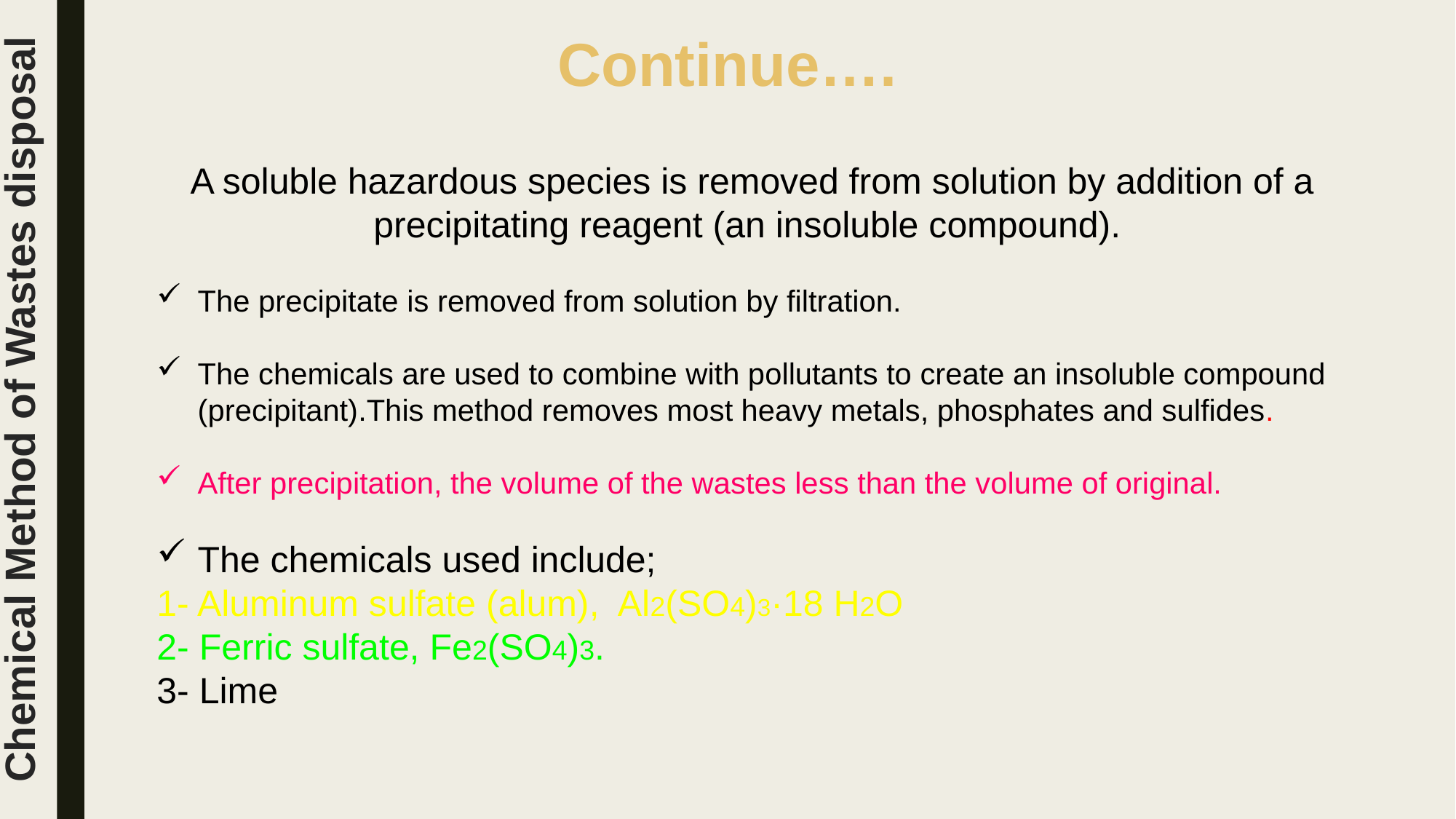

Continue….
A soluble hazardous species is removed from solution by addition of a precipitating reagent (an insoluble compound).

The precipitate is removed from solution by filtration.

The chemicals are used to combine with pollutants to create an insoluble compound (precipitant).This method removes most heavy metals, phosphates and sulfides.

After precipitation, the volume of the wastes less than the volume of original.

The chemicals used include;
1- Aluminum sulfate (alum),  Al2(SO4)3·18 H2O
2- Ferric sulfate, Fe2(SO4)3.
3- Lime

Chemical Method of Wastes disposal